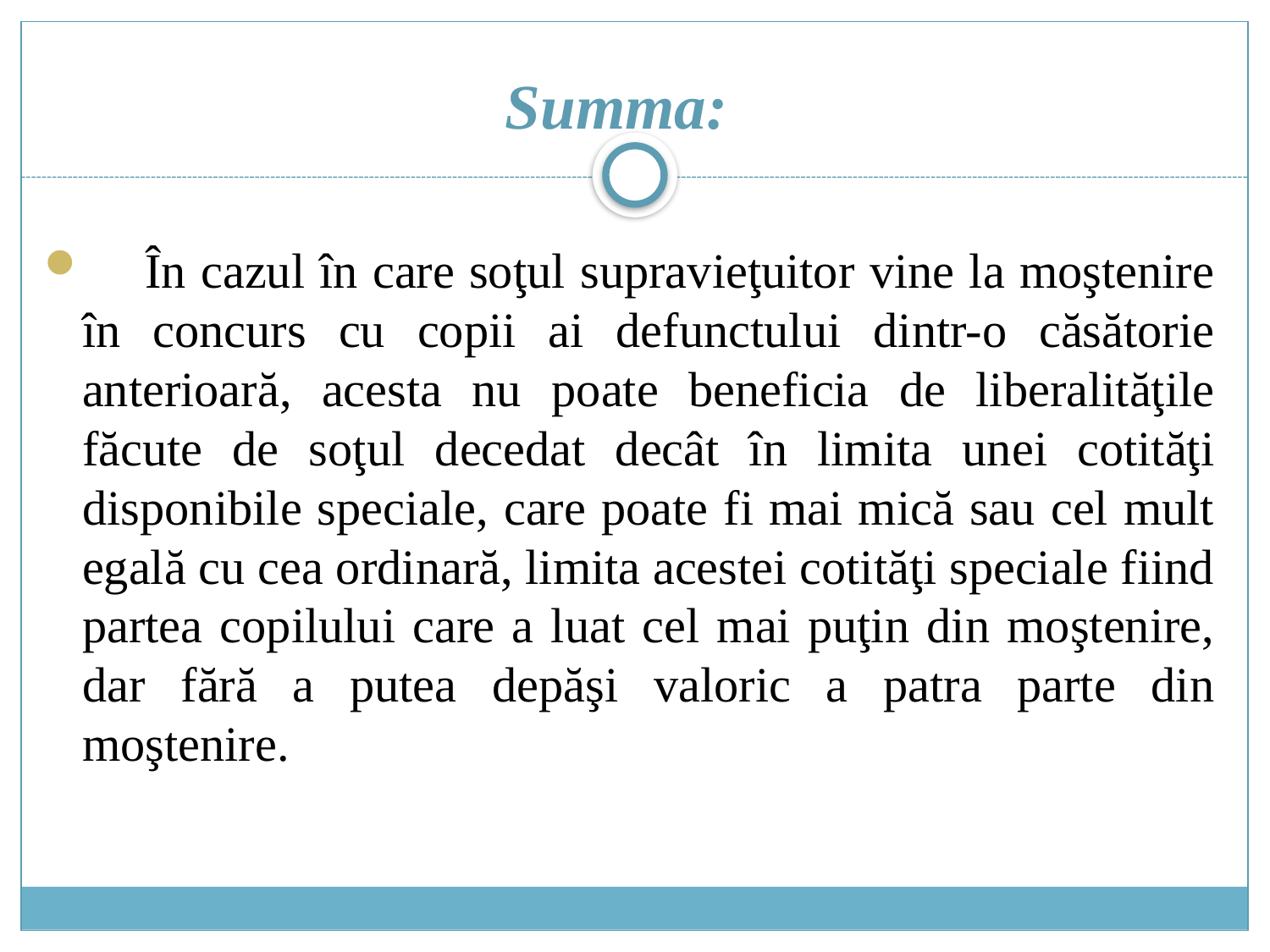

# Summa:
    În cazul în care soţul supravieţuitor vine la moştenire în concurs cu copii ai defunctului dintr-o căsătorie anterioară, acesta nu poate beneficia de liberalităţile făcute de soţul decedat decât în limita unei cotităţi disponibile speciale, care poate fi mai mică sau cel mult egală cu cea ordinară, limita acestei cotităţi speciale fiind partea copilului care a luat cel mai puţin din moştenire, dar fără a putea depăşi valoric a patra parte din moştenire.